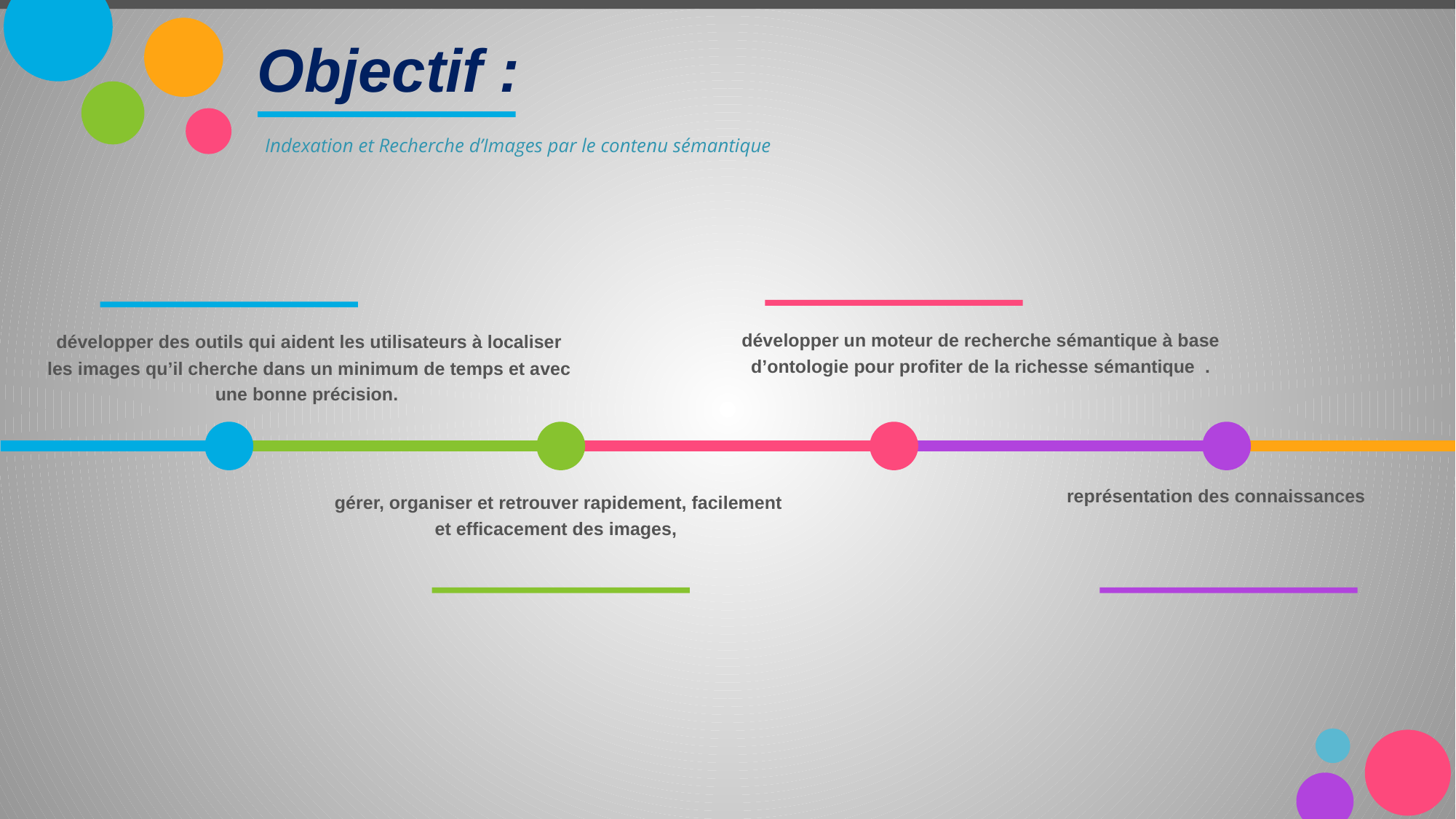

# Objectif :
Indexation et Recherche d’Images par le contenu sémantique

développer un moteur de recherche sémantique à base d’ontologie pour profiter de la richesse sémantique  .

développer des outils qui aident les utilisateurs à localiser les images qu’il cherche dans un minimum de temps et avec une bonne précision.

représentation des connaissances
gérer, organiser et retrouver rapidement, facilement et efficacement des images,